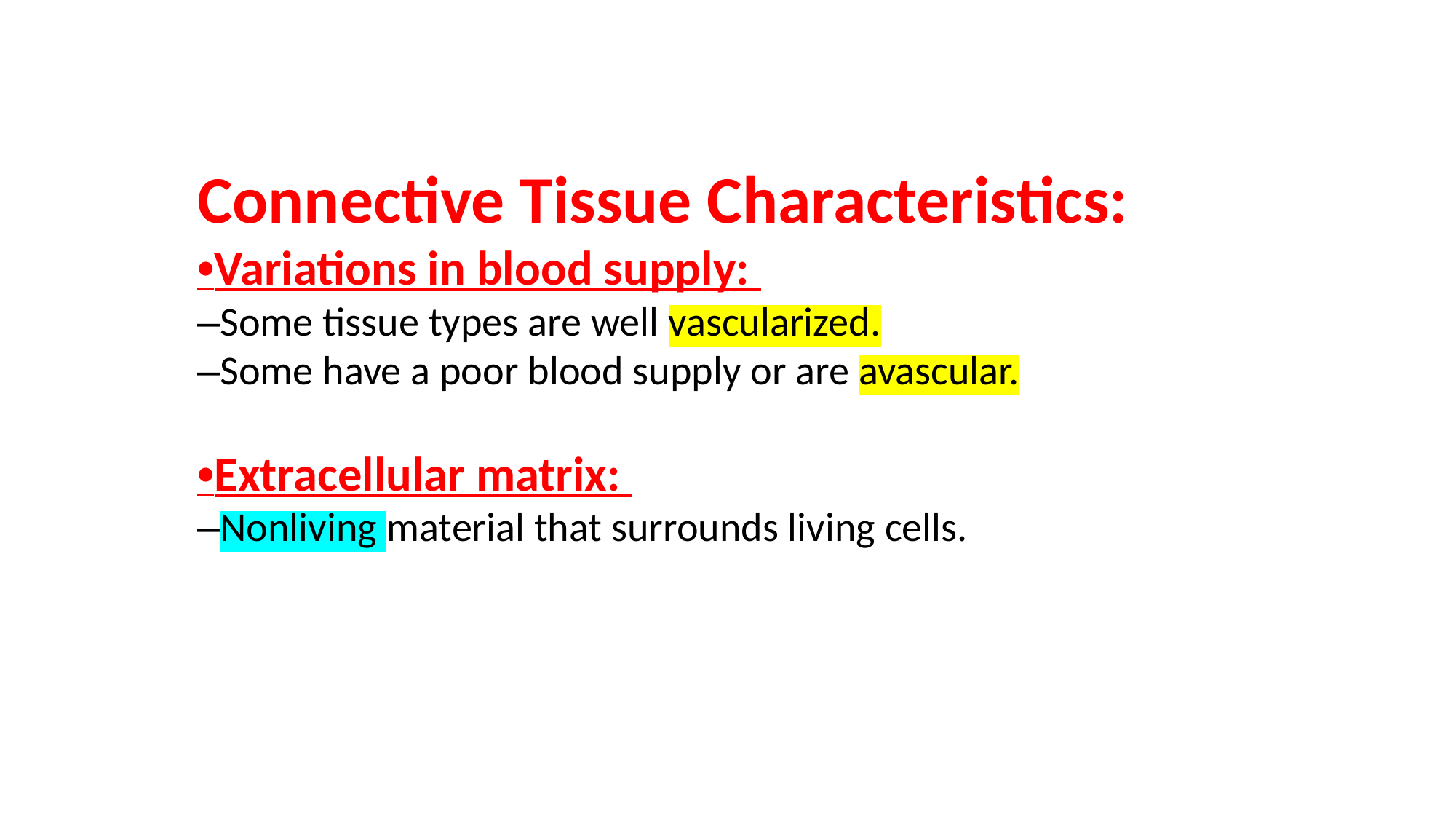

Connective Tissue Characteristics:
•Variations in blood supply:
–Some tissue types are well vascularized.
–Some have a poor blood supply or are avascular.

•Extracellular matrix:
–Nonliving material that surrounds living cells.